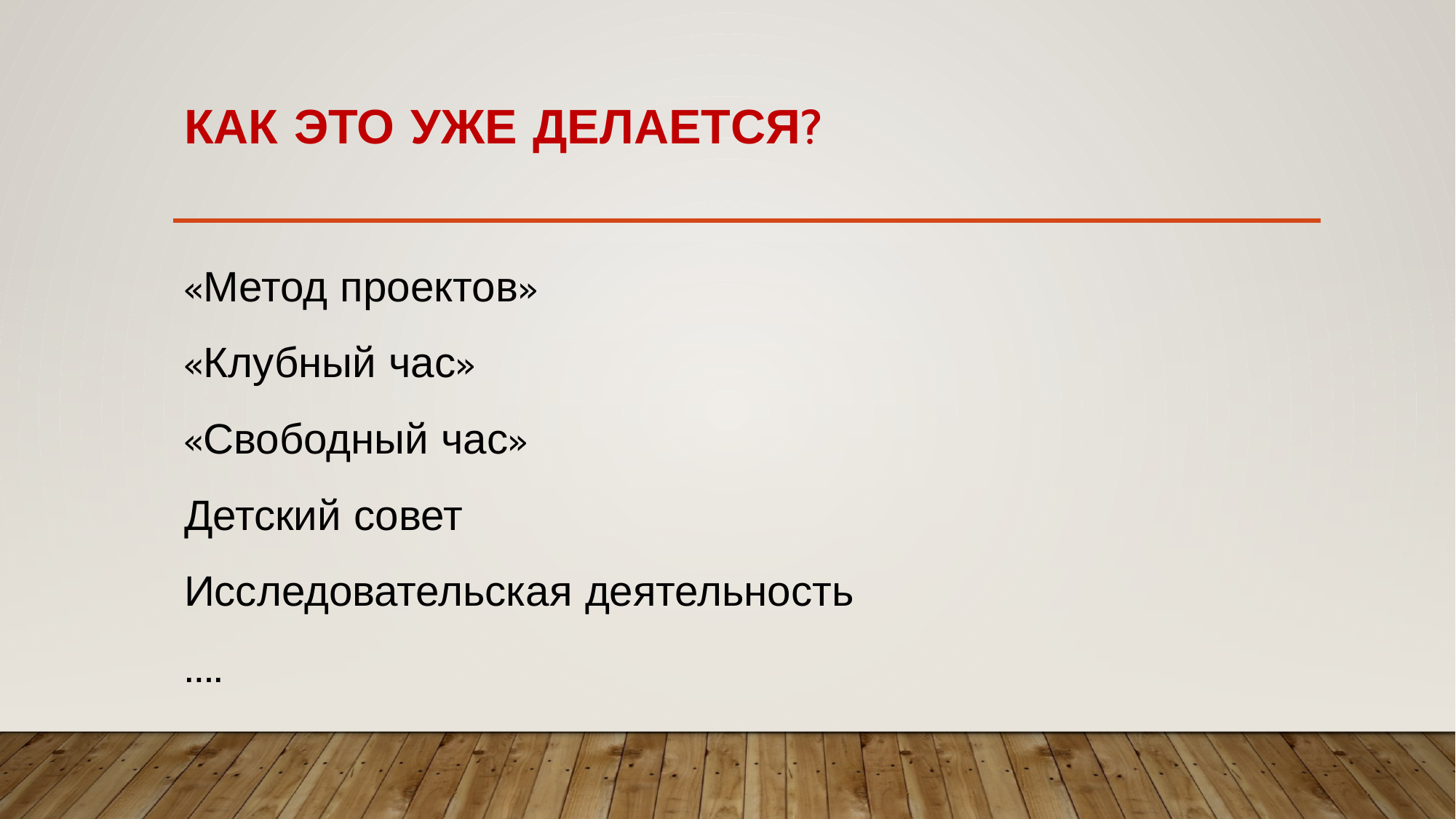

# Как это уже делается?
«Метод проектов»
«Клубный час»
«Свободный час»
Детский совет
Исследовательская деятельность
….